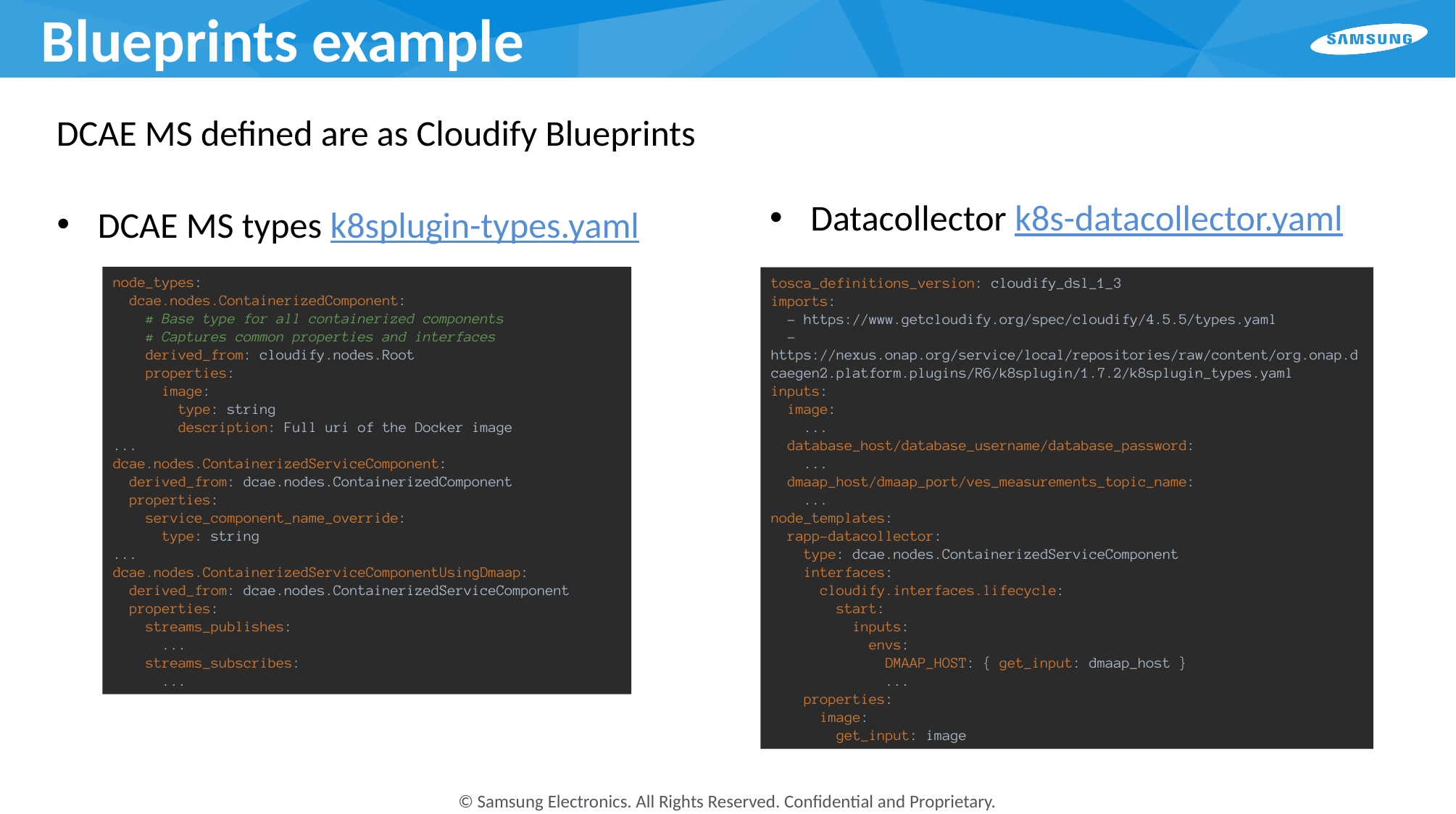

# Blueprints example
DCAE MS defined are as Cloudify Blueprints
Datacollector k8s-datacollector.yaml
DCAE MS types k8splugin-types.yaml
node_types:
  dcae.nodes.ContainerizedComponent:
    # Base type for all containerized components
    # Captures common properties and interfaces
    derived_from: cloudify.nodes.Root
    properties:
      image:
        type: string
        description: Full uri of the Docker image
...
dcae.nodes.ContainerizedServiceComponent:
  derived_from: dcae.nodes.ContainerizedComponent
  properties:
    service_component_name_override:
      type: string
...
dcae.nodes.ContainerizedServiceComponentUsingDmaap:
  derived_from: dcae.nodes.ContainerizedServiceComponent
  properties:
    streams_publishes:
      ...
    streams_subscribes:
      ...
tosca_definitions_version: cloudify_dsl_1_3
imports:
  - https://www.getcloudify.org/spec/cloudify/4.5.5/types.yaml
  - https://nexus.onap.org/service/local/repositories/raw/content/org.onap.dcaegen2.platform.plugins/R6/k8splugin/1.7.2/k8splugin_types.yaml
inputs:
  image:
    ...
  database_host/database_username/database_password:
    ...
  dmaap_host/dmaap_port/ves_measurements_topic_name:
    ...
node_templates:
  rapp-datacollector:
    type: dcae.nodes.ContainerizedServiceComponent
    interfaces:
      cloudify.interfaces.lifecycle:
        start:
          inputs:
            envs:
              DMAAP_HOST: { get_input: dmaap_host }
              ...
    properties:
      image:
        get_input: image